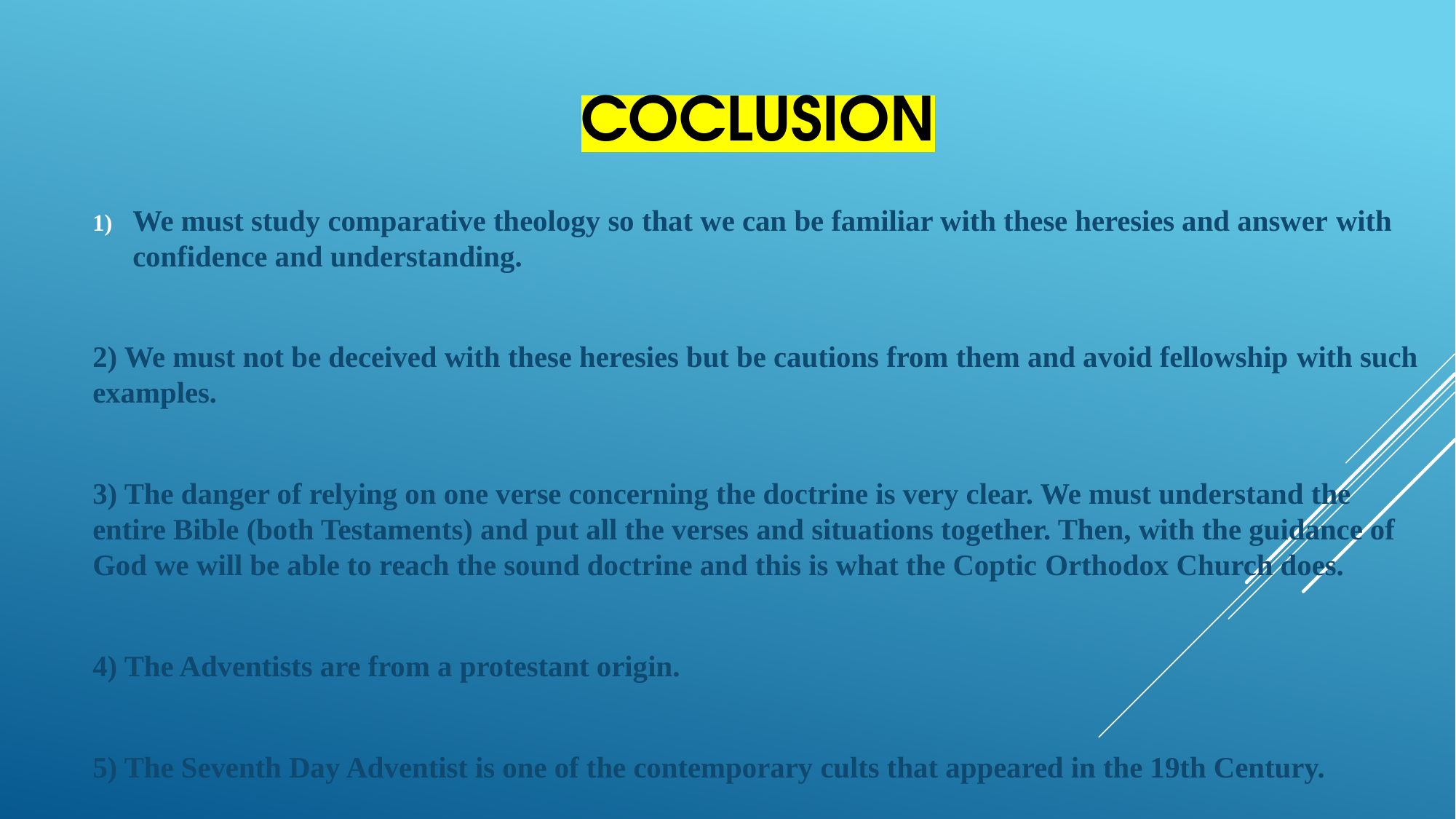

# Coclusion
We must study comparative theology so that we can be familiar with these heresies and answer with confidence and understanding.

2) We must not be deceived with these heresies but be cautions from them and avoid fellowship with such examples.

3) The danger of relying on one verse concerning the doctrine is very clear. We must understand the entire Bible (both Testaments) and put all the verses and situations together. Then, with the guidance of God we will be able to reach the sound doctrine and this is what the Coptic Orthodox Church does.

4) The Adventists are from a protestant origin.

5) The Seventh Day Adventist is one of the contemporary cults that appeared in the 19th Century.